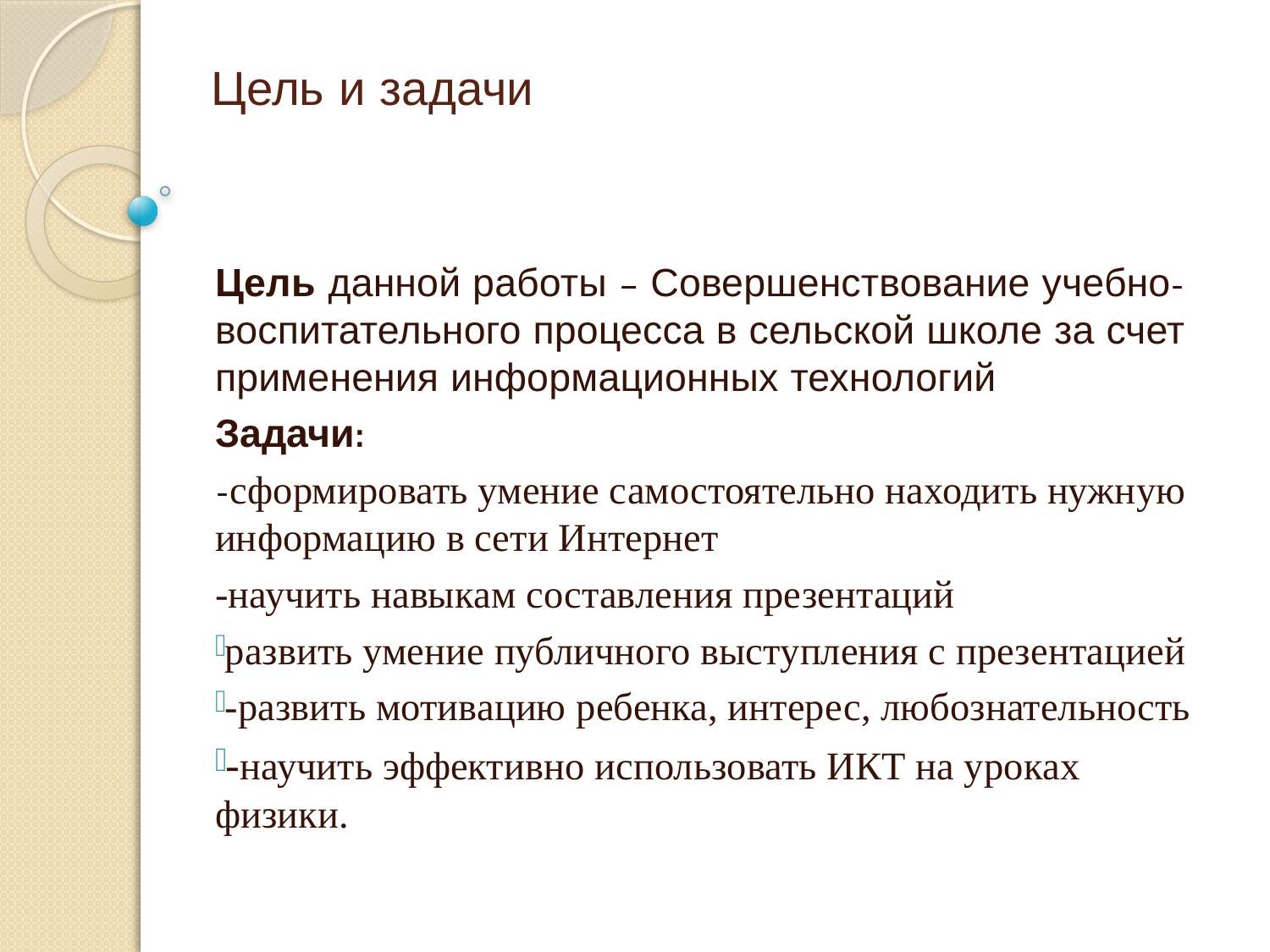

# Цель и задачи
Цель данной работы – Совершенствование учебно-воспитательного процесса в сельской школе за счет применения информационных технологий
Задачи:
-сформировать умение самостоятельно находить нужную информацию в сети Интернет
-научить навыкам составления презентаций
развить умение публичного выступления с презентацией
-развить мотивацию ребенка, интерес, любознательность
-научить эффективно использовать ИКТ на уроках физики.